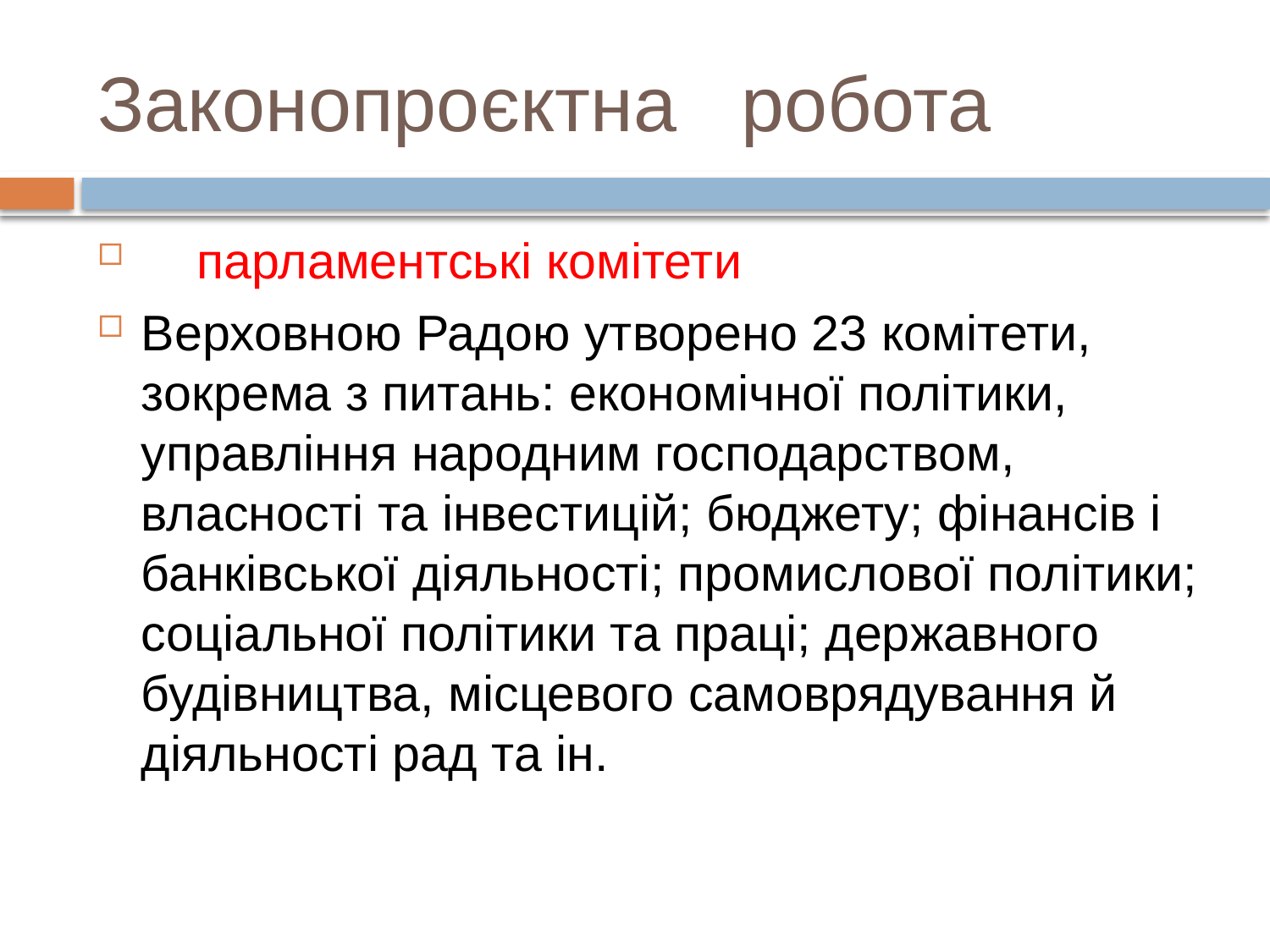

# Законопроєктна   робота
    парламентські комітети
Верховною Радою утворено 23 комітети, зокрема з питань: економічної політики, управління народним господарством, власності та інвестицій; бюджету; фінансів і банківської діяльності; промислової політики;
соціальної політики та праці; державного будівництва, місцевого самоврядування й діяльності рад та ін.